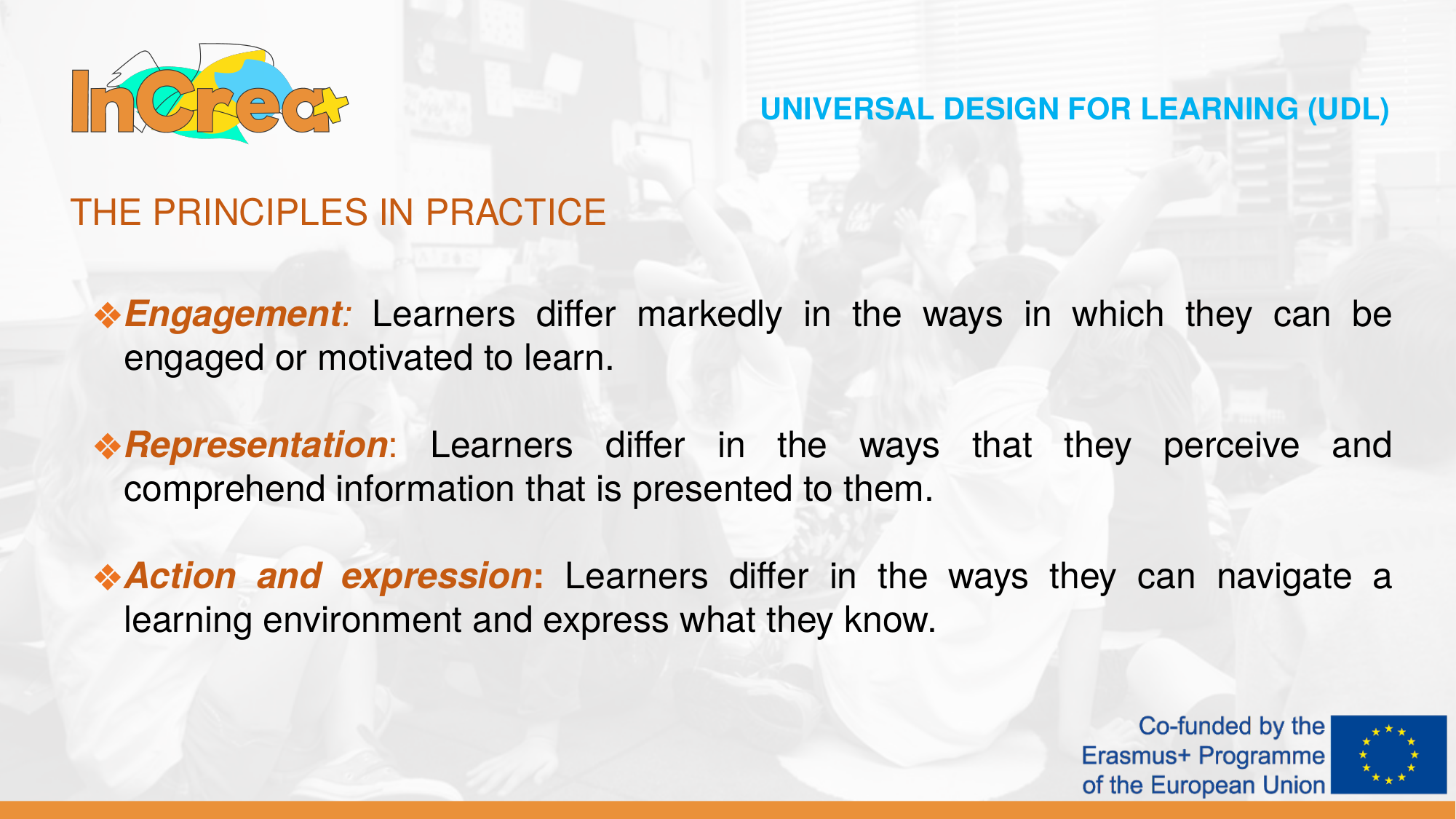

UNIVERSAL DESIGN FOR LEARNING (UDL)
THE PRINCIPLES IN PRACTICE

Engagement: Learners differ markedly in the ways in which they can be engaged or motivated to learn.

Representation: Learners differ in the ways that they perceive and comprehend information that is presented to them.

Action and expression: Learners differ in the ways they can navigate a learning environment and express what they know.